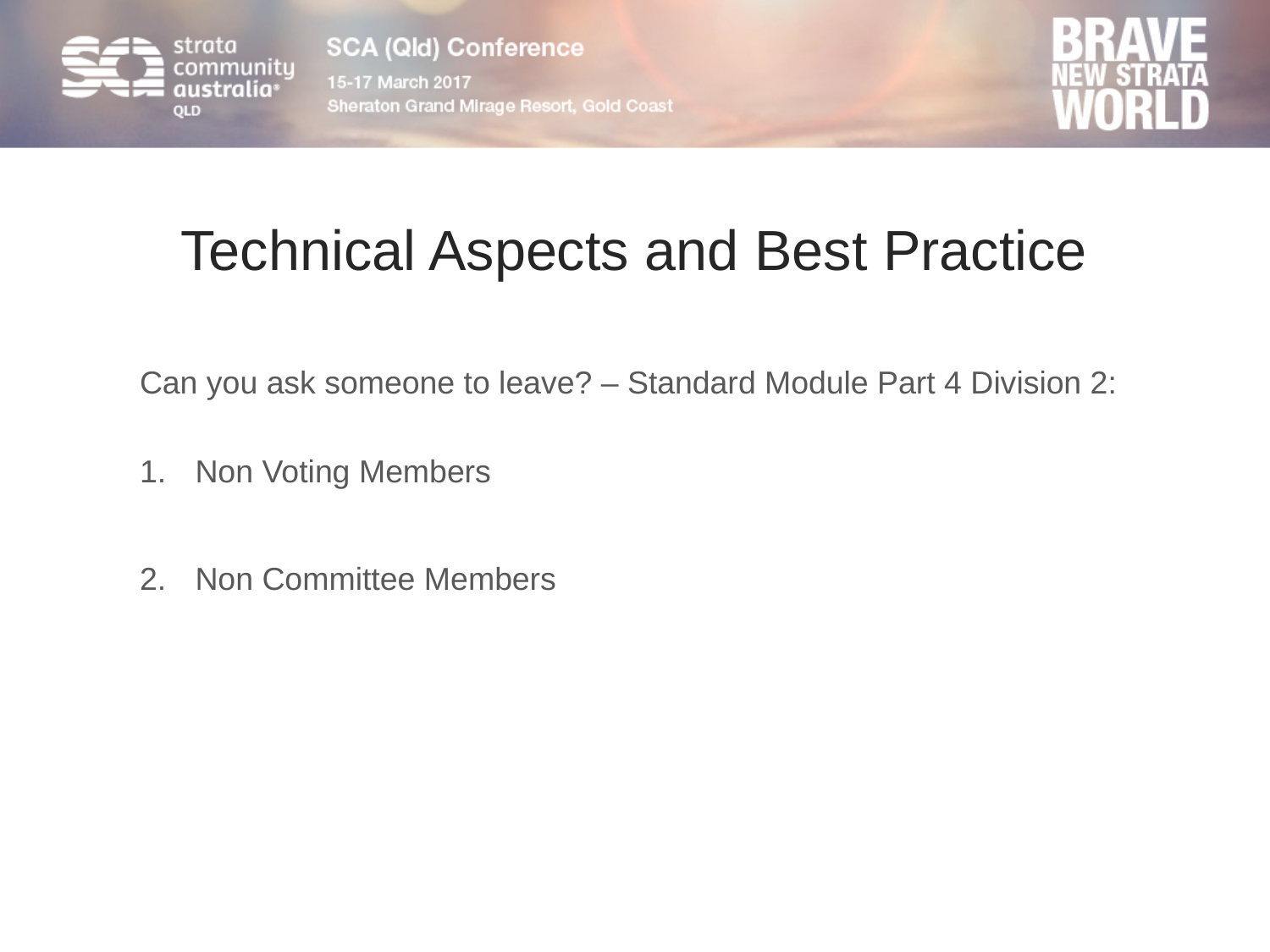

# Technical Aspects and Best Practice

Can you ask someone to leave? – Standard Module Part 4 Division 2:

Non Voting Members

Non Committee Members